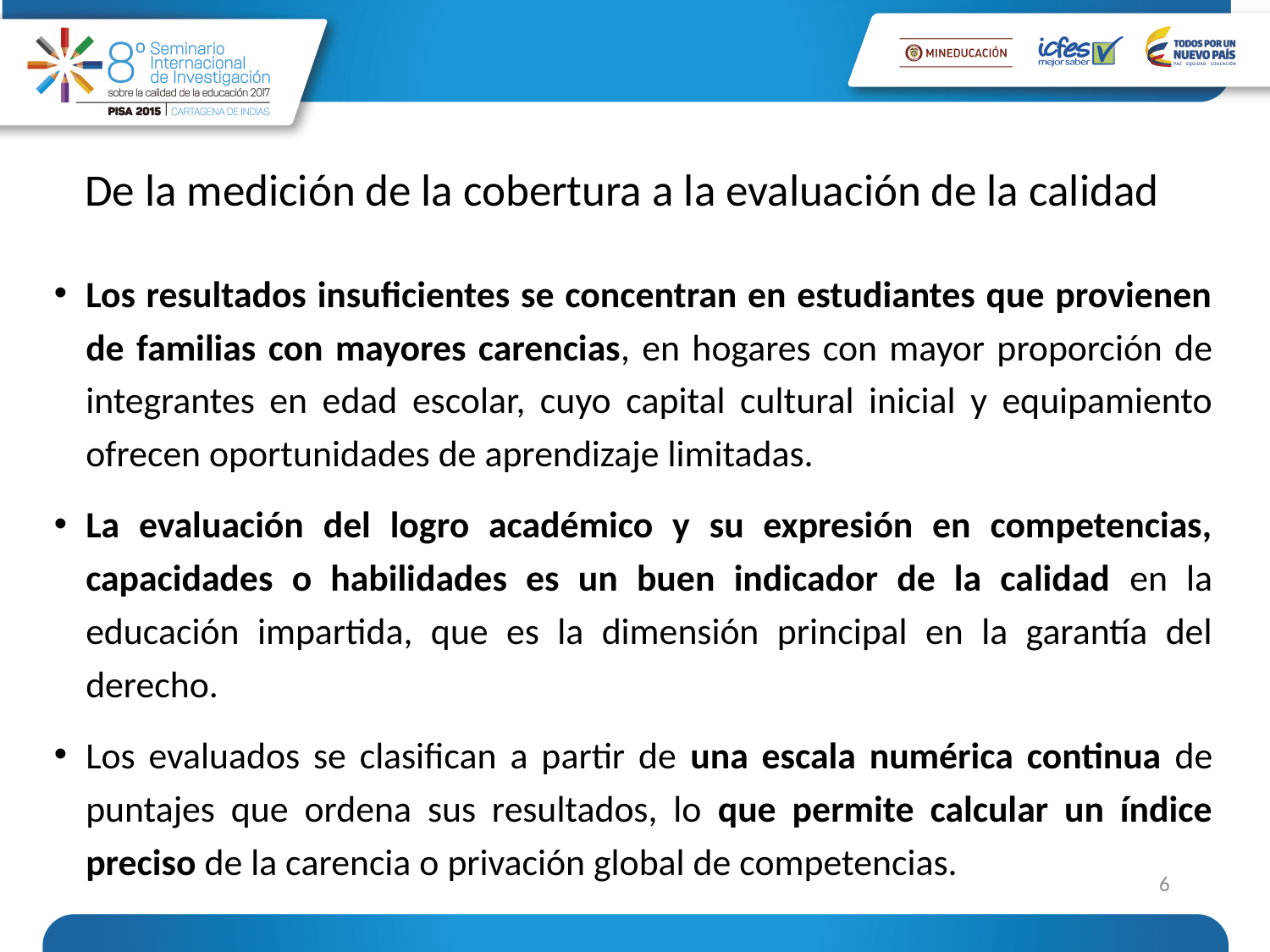

# De la medición de la cobertura a la evaluación de la calidad
Los resultados insuficientes se concentran en estudiantes que provienen de familias con mayores carencias, en hogares con mayor proporción de integrantes en edad escolar, cuyo capital cultural inicial y equipamiento ofrecen oportunidades de aprendizaje limitadas.
La evaluación del logro académico y su expresión en competencias, capacidades o habilidades es un buen indicador de la calidad en la educación impartida, que es la dimensión principal en la garantía del derecho.
Los evaluados se clasifican a partir de una escala numérica continua de puntajes que ordena sus resultados, lo que permite calcular un índice preciso de la carencia o privación global de competencias.
6